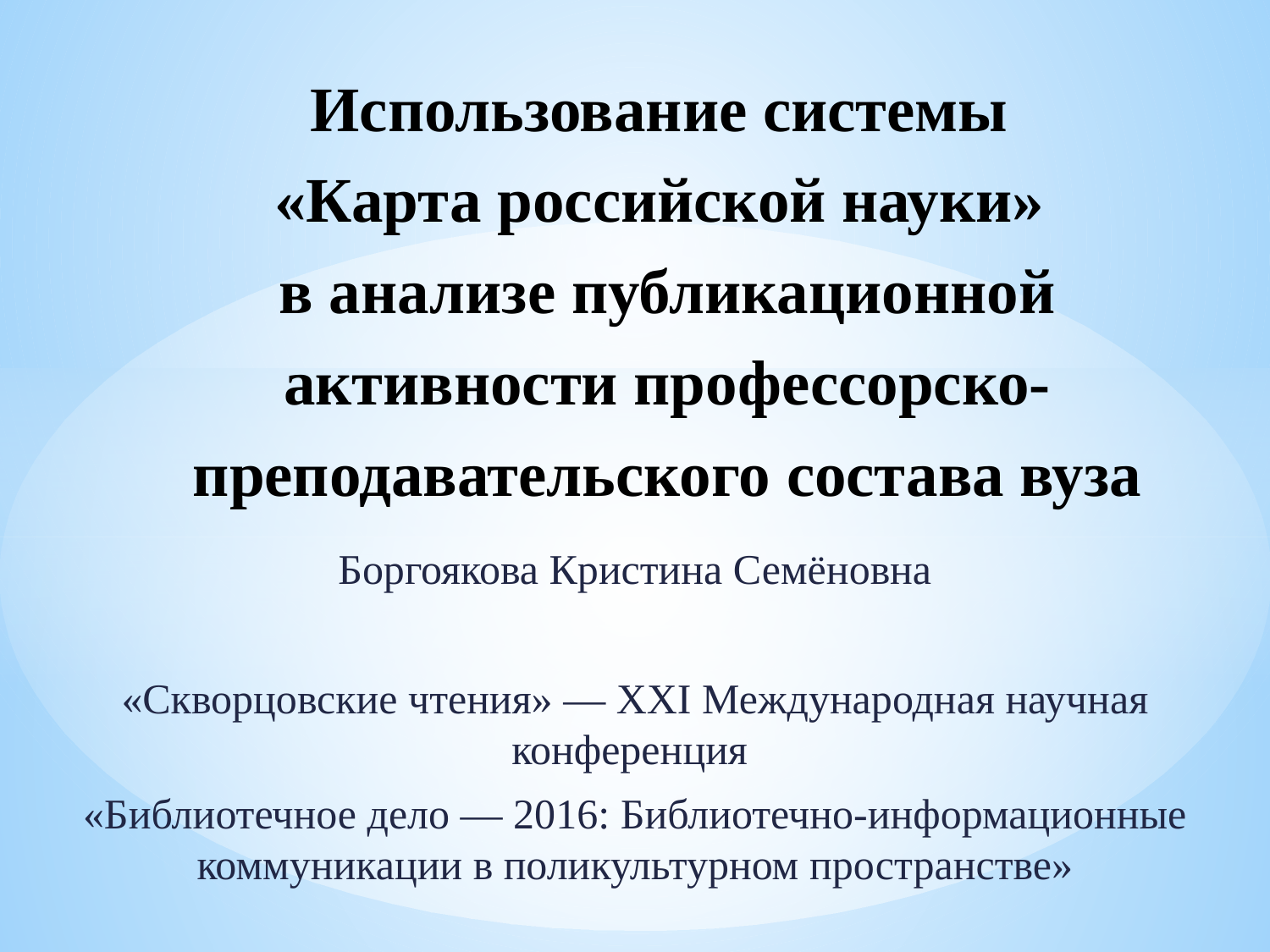

# Использование системы «Карта российской науки» в анализе публикационной активности профессорско-преподавательского состава вуза
Боргоякова Кристина Семёновна

«Скворцовские чтения» — XXI Международная научная конференция
«Библиотечное дело — 2016: Библиотечно-информационные коммуникации в поликультурном пространстве»